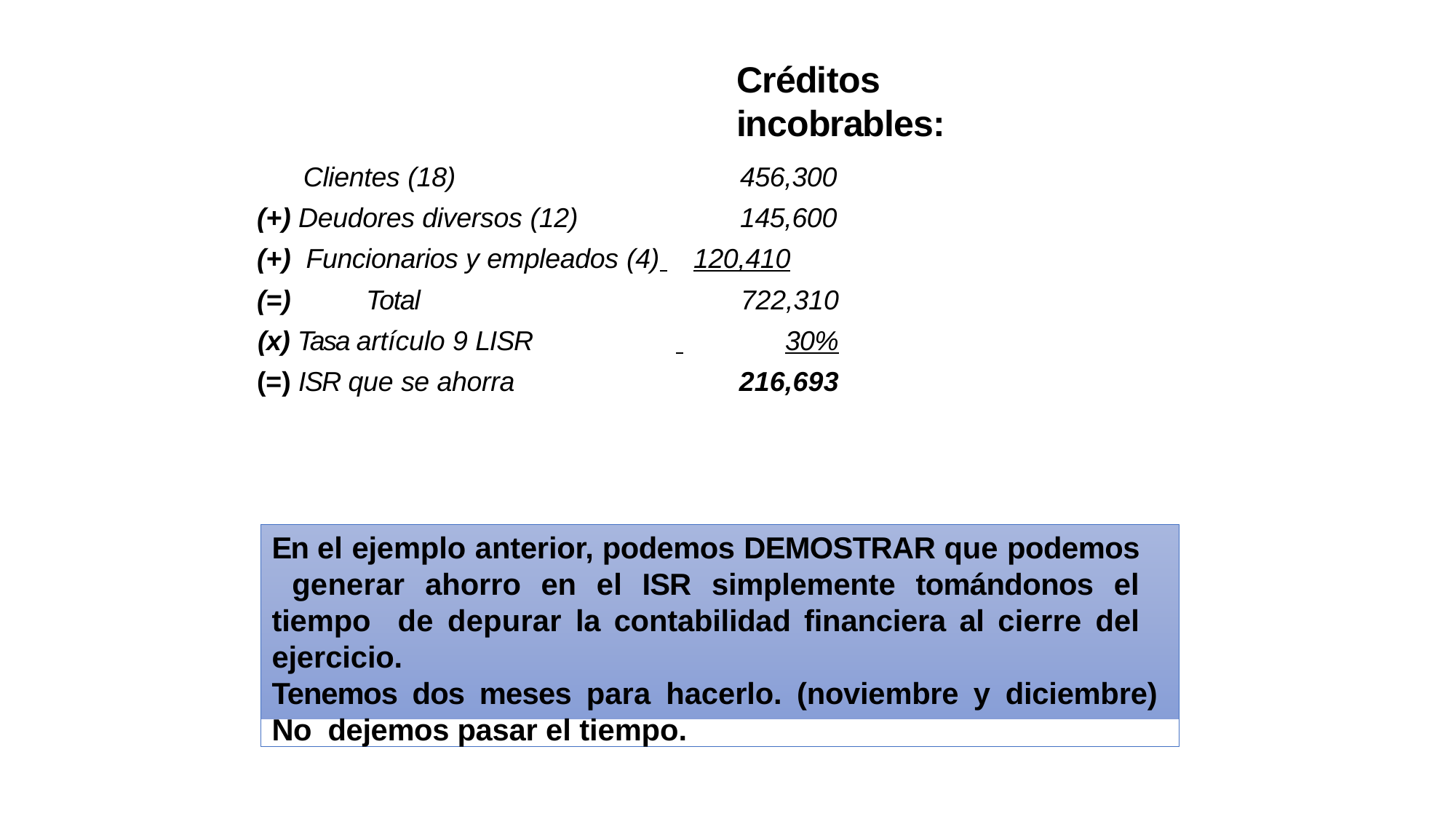

# Créditos incobrables:
Clientes (18)
(+) Deudores diversos (12)
456,300
145,600
(+)  Funcionarios y empleados (4) 	120,410
(=)	Total
(x) Tasa artículo 9 LISR
(=) ISR que se ahorra
722,310
 	30%
216,693

En el ejemplo anterior, podemos DEMOSTRAR que podemos  generar ahorro en el ISR simplemente tomándonos el tiempo  de depurar la contabilidad financiera al cierre del ejercicio.
Tenemos dos meses para hacerlo. (noviembre y diciembre) No  dejemos pasar el tiempo.